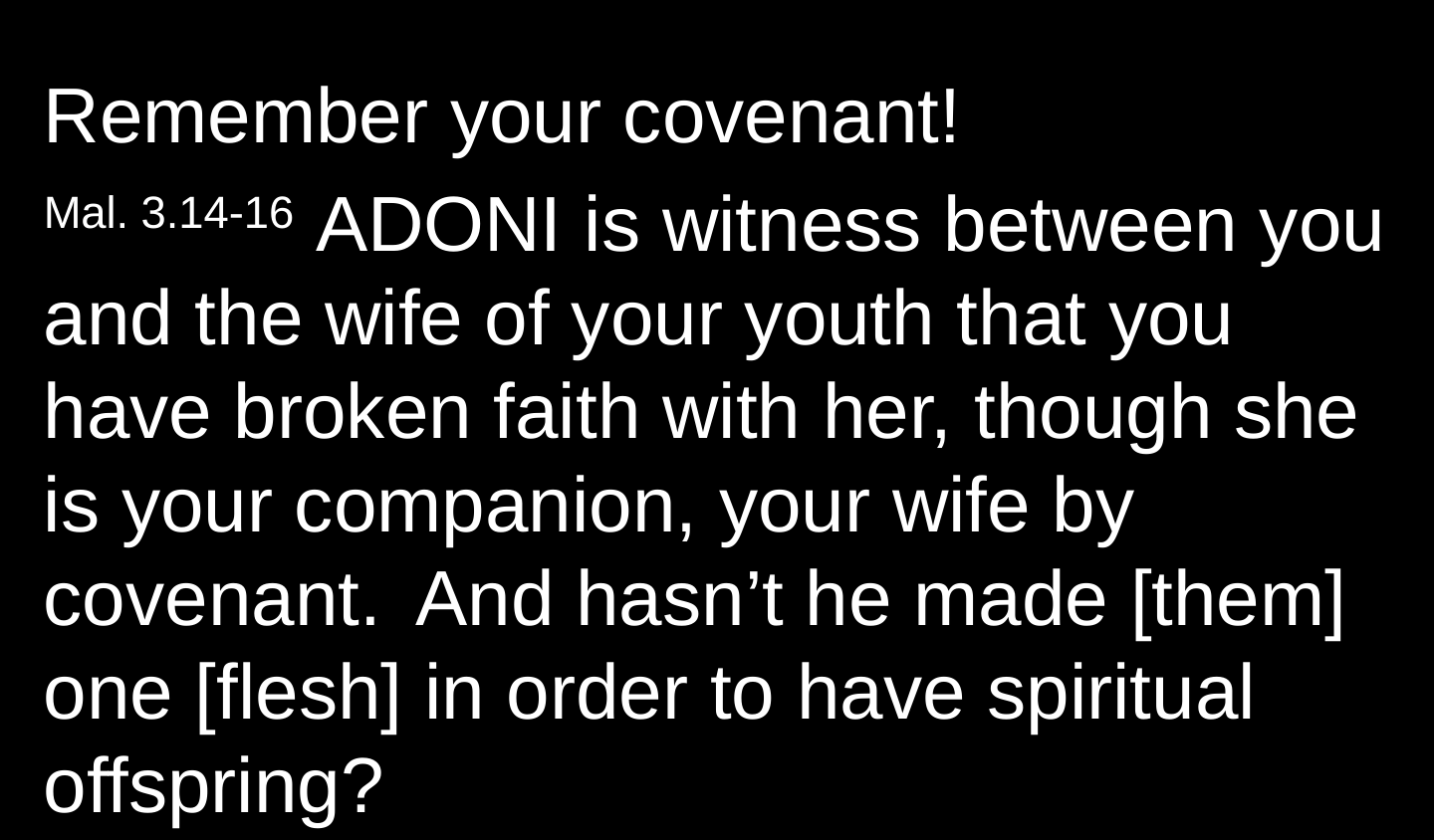

Remember your covenant!
Mal. 3.14-16 Adoni is witness between you and the wife of your youth that you have broken faith with her, though she is your companion, your wife by covenant.  And hasn’t he made [them] one [flesh] in order to have spiritual offspring?